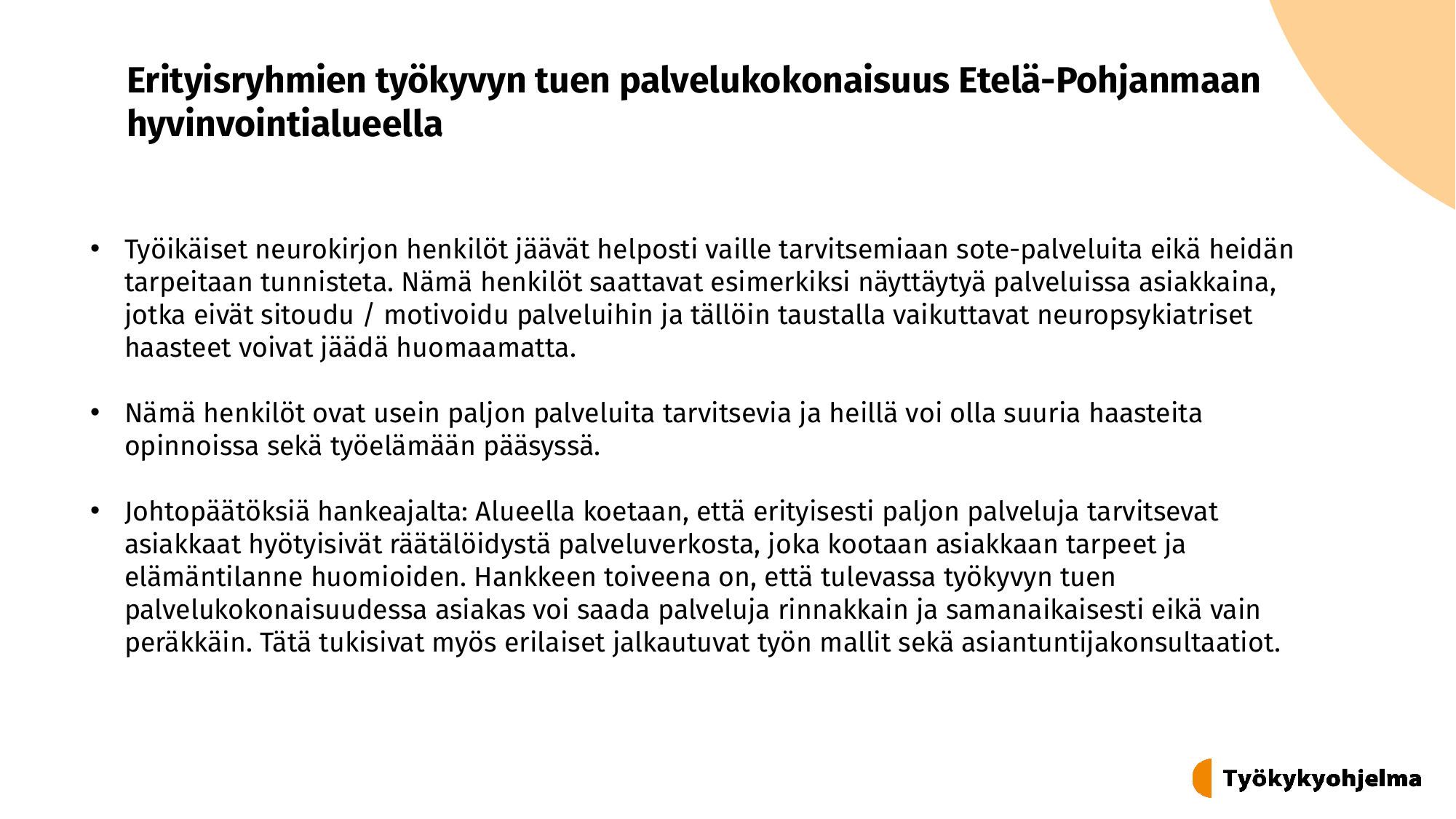

Erityisryhmien työkyvyn tuen palvelukokonaisuus Etelä-Pohjanmaan hyvinvointialueella
Työikäiset neurokirjon henkilöt jäävät helposti vaille tarvitsemiaan sote-palveluita eikä heidän tarpeitaan tunnisteta. Nämä henkilöt saattavat esimerkiksi näyttäytyä palveluissa asiakkaina, jotka eivät sitoudu / motivoidu palveluihin ja tällöin taustalla vaikuttavat neuropsykiatriset haasteet voivat jäädä huomaamatta.

Nämä henkilöt ovat usein paljon palveluita tarvitsevia ja heillä voi olla suuria haasteita opinnoissa sekä työelämään pääsyssä.

Johtopäätöksiä hankeajalta: Alueella koetaan, että erityisesti paljon palveluja tarvitsevat asiakkaat hyötyisivät räätälöidystä palveluverkosta, joka kootaan asiakkaan tarpeet ja elämäntilanne huomioiden. Hankkeen toiveena on, että tulevassa työkyvyn tuen palvelukokonaisuudessa asiakas voi saada palveluja rinnakkain ja samanaikaisesti eikä vain peräkkäin. Tätä tukisivat myös erilaiset jalkautuvat työn mallit sekä asiantuntijakonsultaatiot.